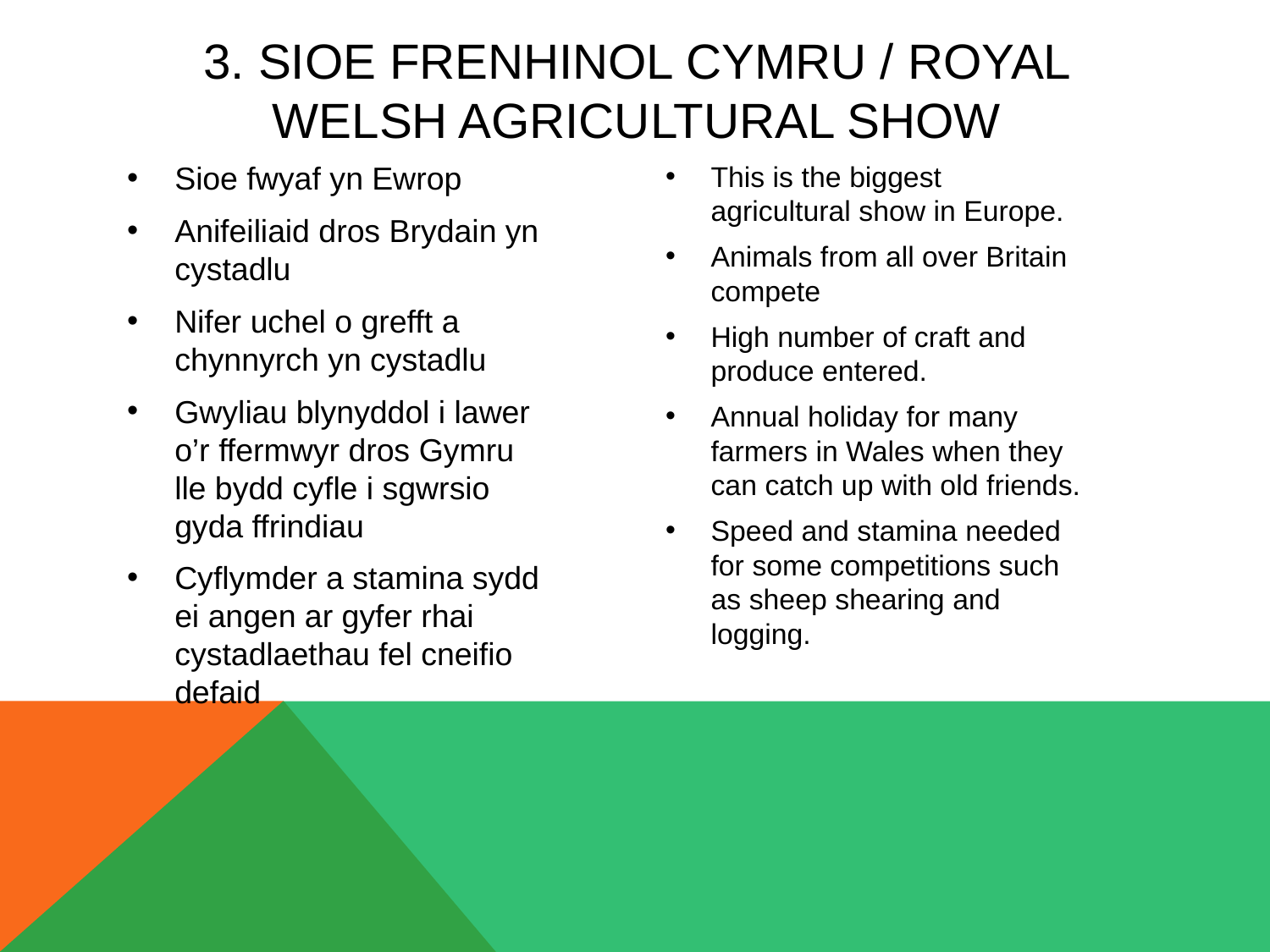

# 3. Sioe frenhinol cymru / royal welsh agricultural show
Sioe fwyaf yn Ewrop
Anifeiliaid dros Brydain yn cystadlu
Nifer uchel o grefft a chynnyrch yn cystadlu
Gwyliau blynyddol i lawer o’r ffermwyr dros Gymru lle bydd cyfle i sgwrsio gyda ffrindiau
Cyflymder a stamina sydd ei angen ar gyfer rhai cystadlaethau fel cneifio defaid
This is the biggest agricultural show in Europe.
Animals from all over Britain compete
High number of craft and produce entered.
Annual holiday for many farmers in Wales when they can catch up with old friends.
Speed and stamina needed for some competitions such as sheep shearing and logging.